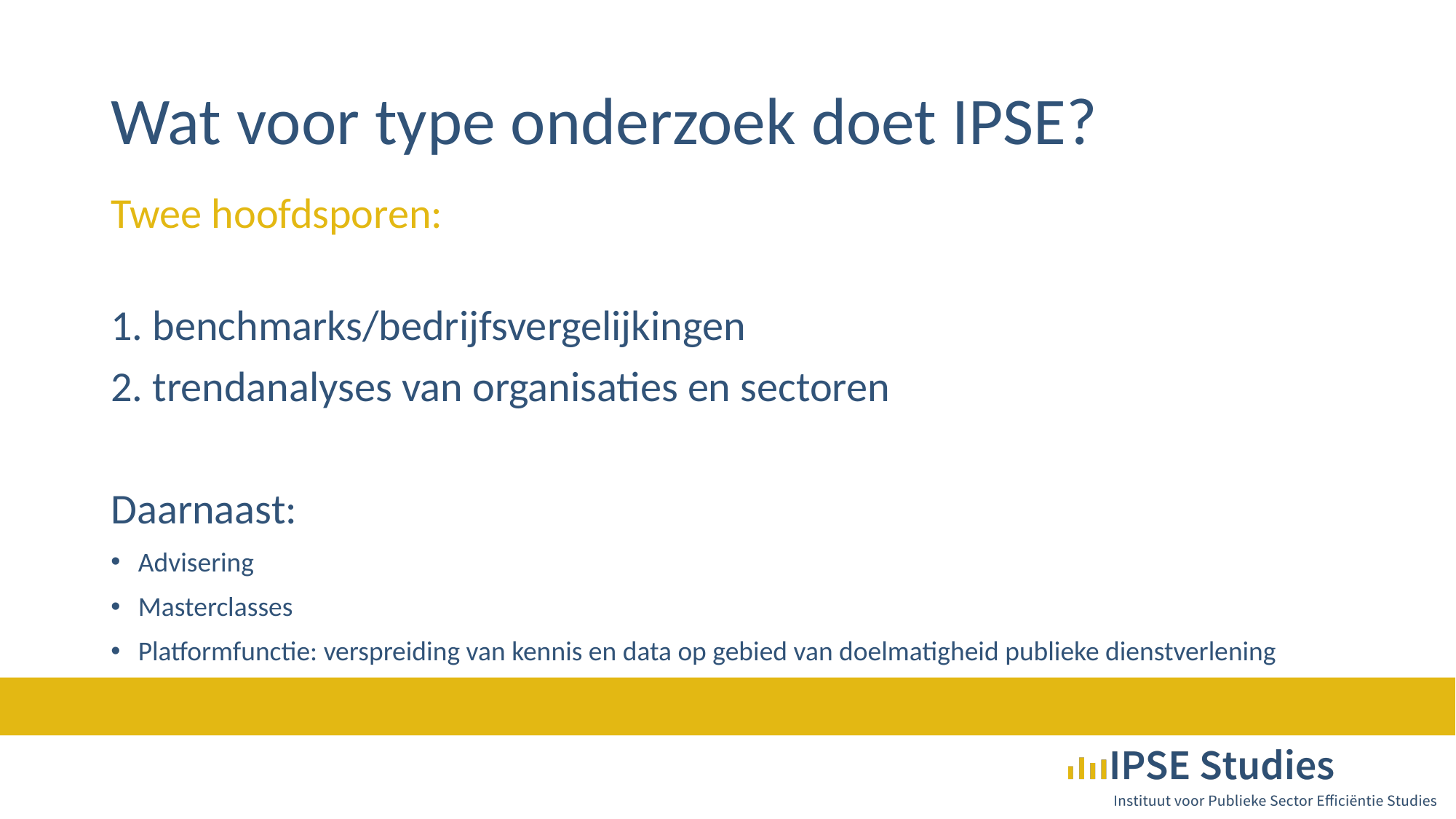

# Wat voor type onderzoek doet IPSE?
Twee hoofdsporen:
1. benchmarks/bedrijfsvergelijkingen
2. trendanalyses van organisaties en sectoren

Daarnaast:
Advisering
Masterclasses
Platformfunctie: verspreiding van kennis en data op gebied van doelmatigheid publieke dienstverlening